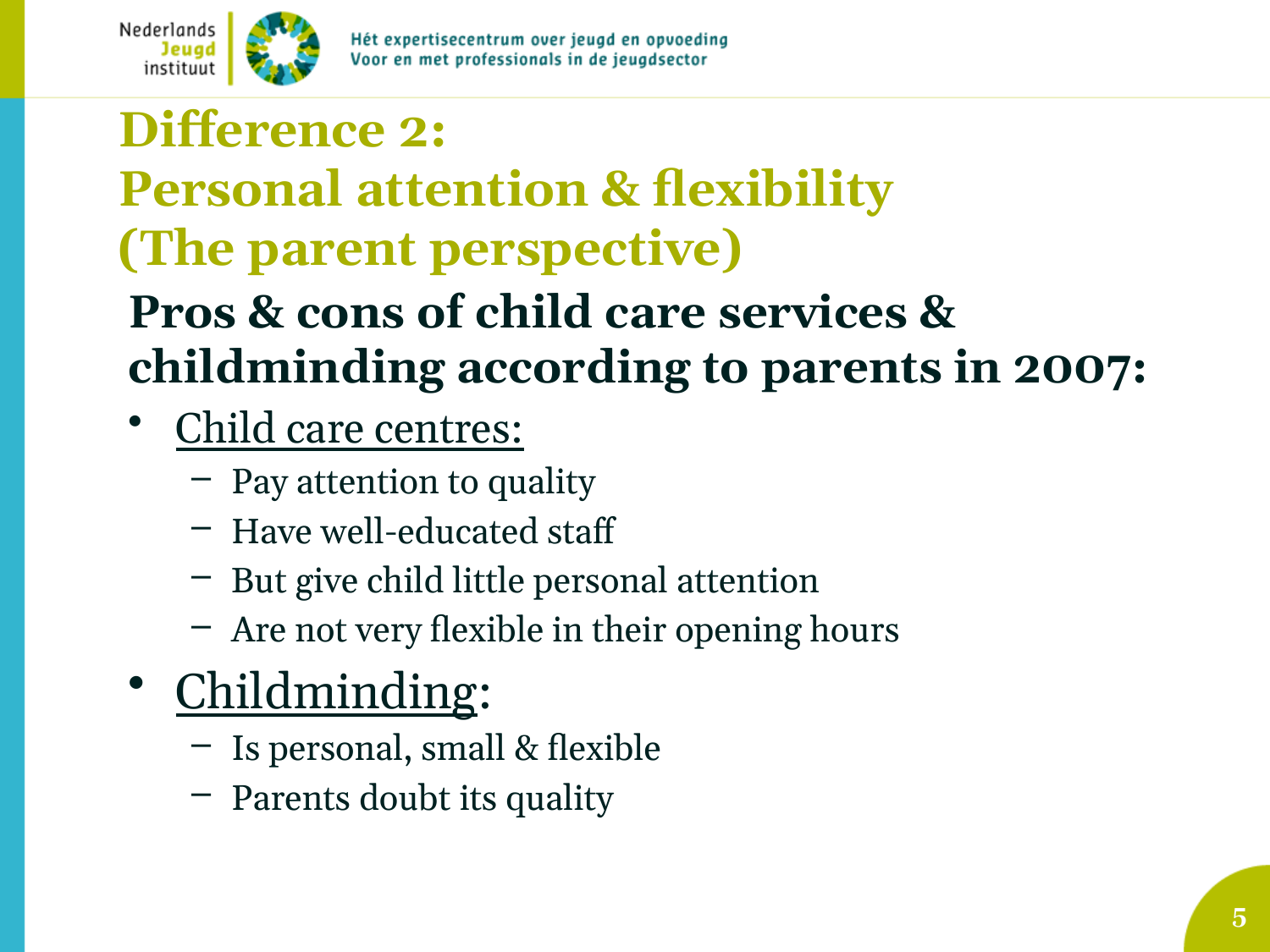

# Difference 2: Personal attention & flexibility (The parent perspective)
Pros & cons of child care services & childminding according to parents in 2007:
Child care centres:
Pay attention to quality
Have well-educated staff
But give child little personal attention
Are not very flexible in their opening hours
Childminding:
Is personal, small & flexible
Parents doubt its quality

5